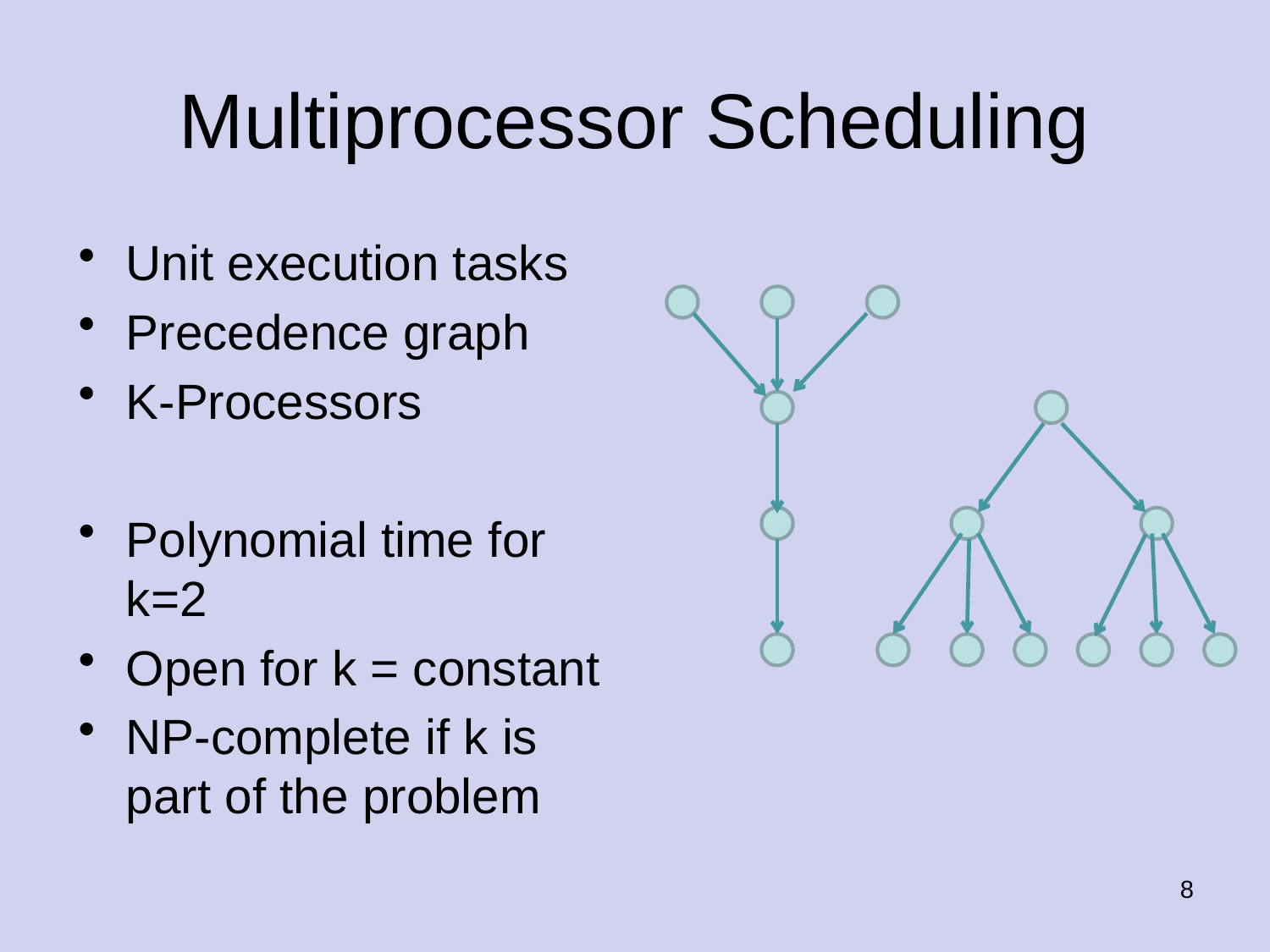

# Multiprocessor Scheduling
Unit execution tasks
Precedence graph
K-Processors

Polynomial time for k=2
Open for k = constant
NP-complete if k is part of the problem

8